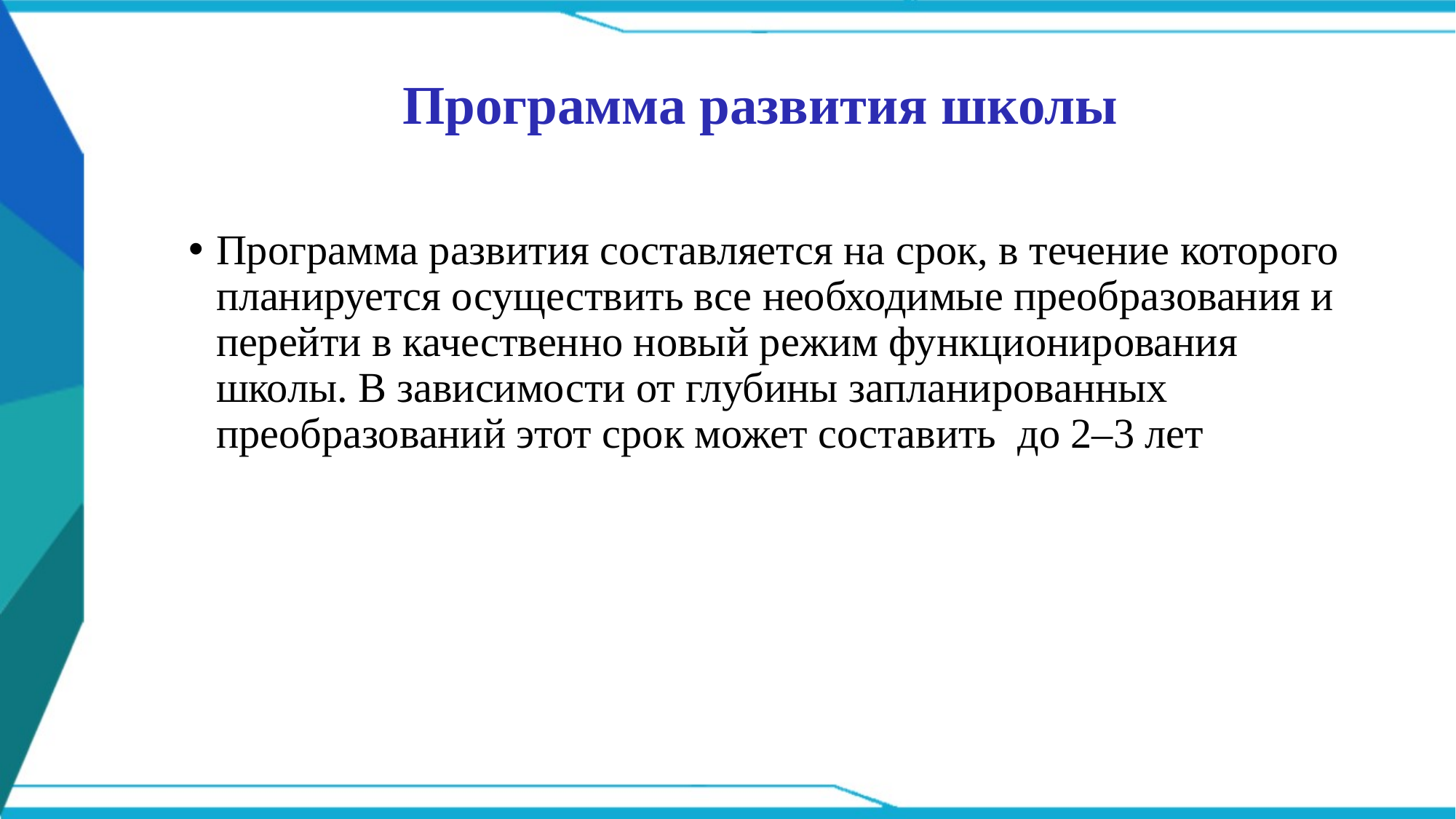

# Программа развития школы
Программа развития составляется на срок, в течение которого планируется осуществить все необходимые преобразования и перейти в качественно новый режим функционирования школы. В зависимости от глубины запланированных преобразований этот срок может составить  до 2–3 лет